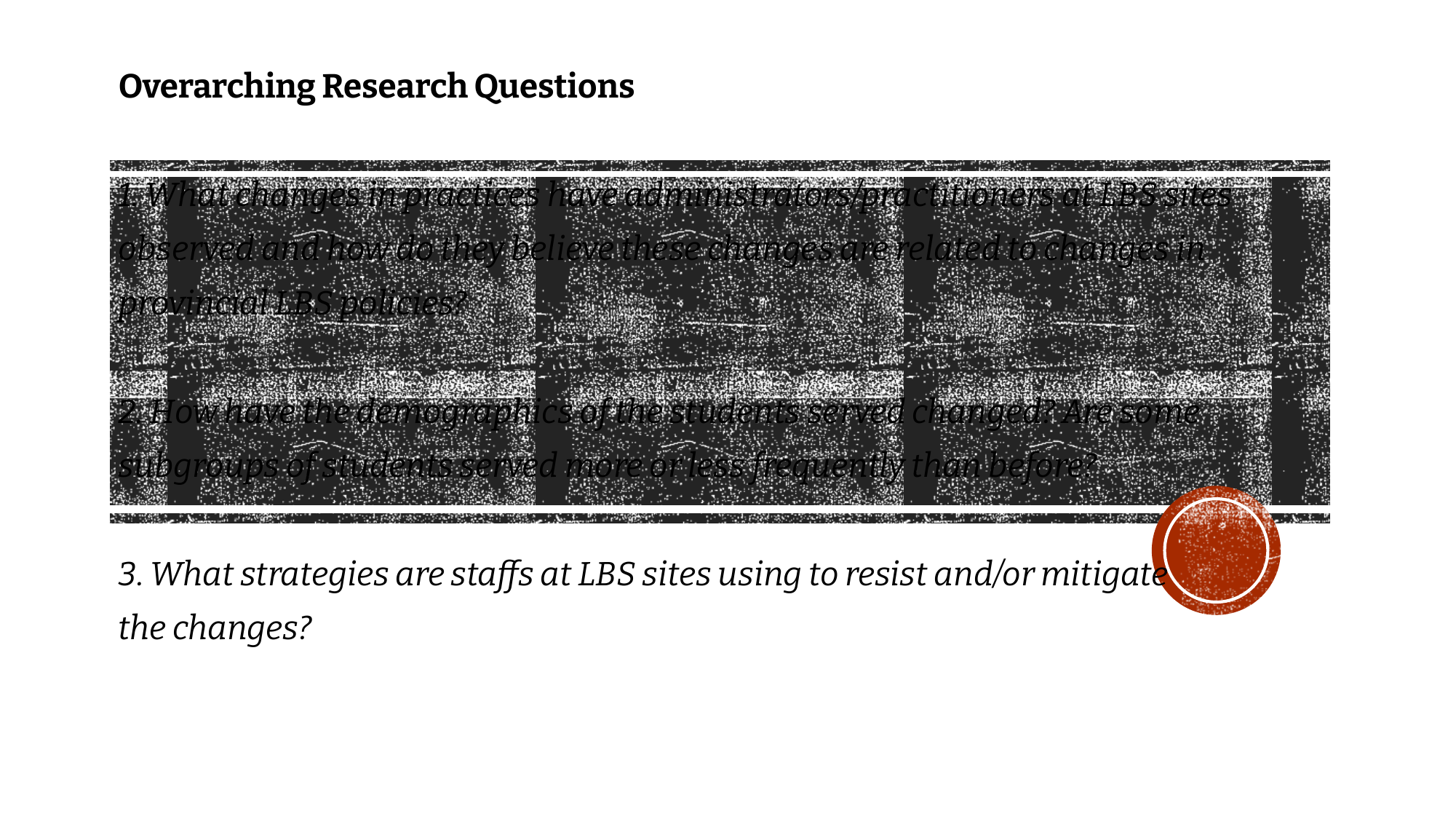

Overarching Research Questions

1. What changes in practices have administrators/practitioners at LBS sites
observed and how do they believe these changes are related to changes in
provincial LBS policies?

2. How have the demographics of the students served changed? Are some
subgroups of students served more or less frequently than before?

3. What strategies are staffs at LBS sites using to resist and/or mitigate
the changes?